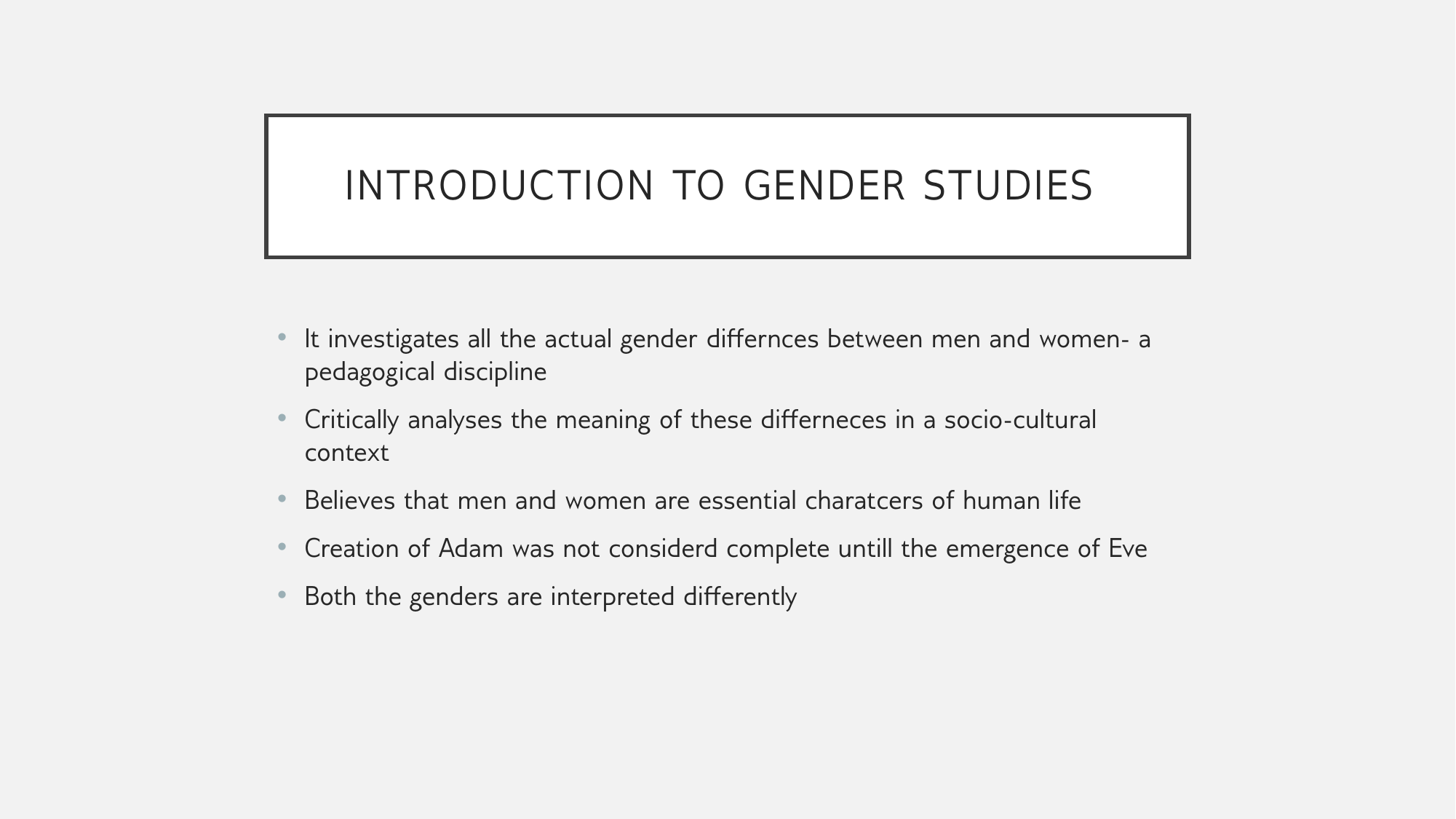

# Introduction to Gender Studies
It investigates all the actual gender differnces between men and women- a pedagogical discipline
Critically analyses the meaning of these differneces in a socio-cultural context
Believes that men and women are essential charatcers of human life
Creation of Adam was not considerd complete untill the emergence of Eve
Both the genders are interpreted differently